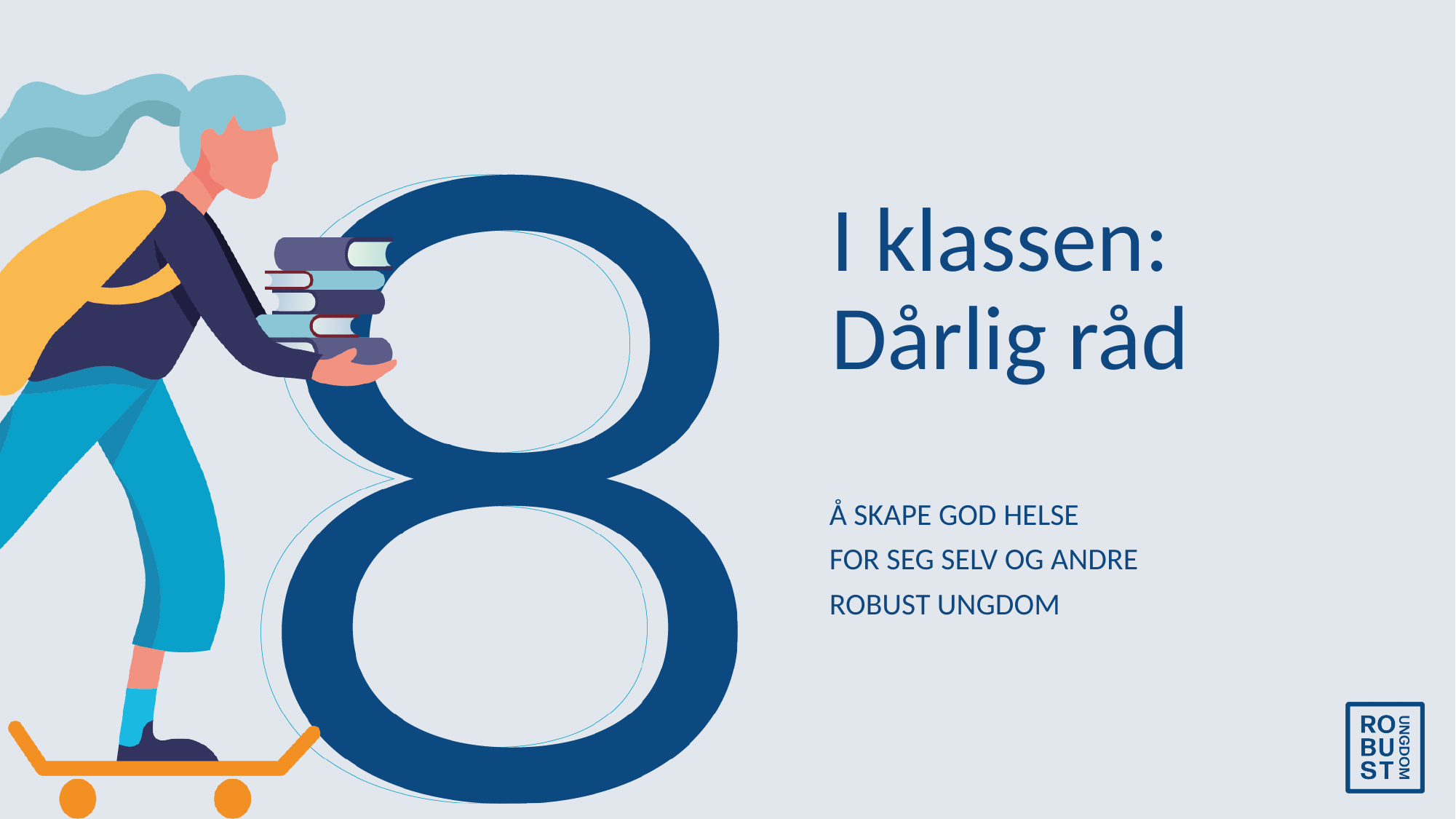

# I klassen: Dårlig råd
Å SKAPE GOD HELSE
FOR SEG SELV OG ANDRE
ROBUST UNGDOM